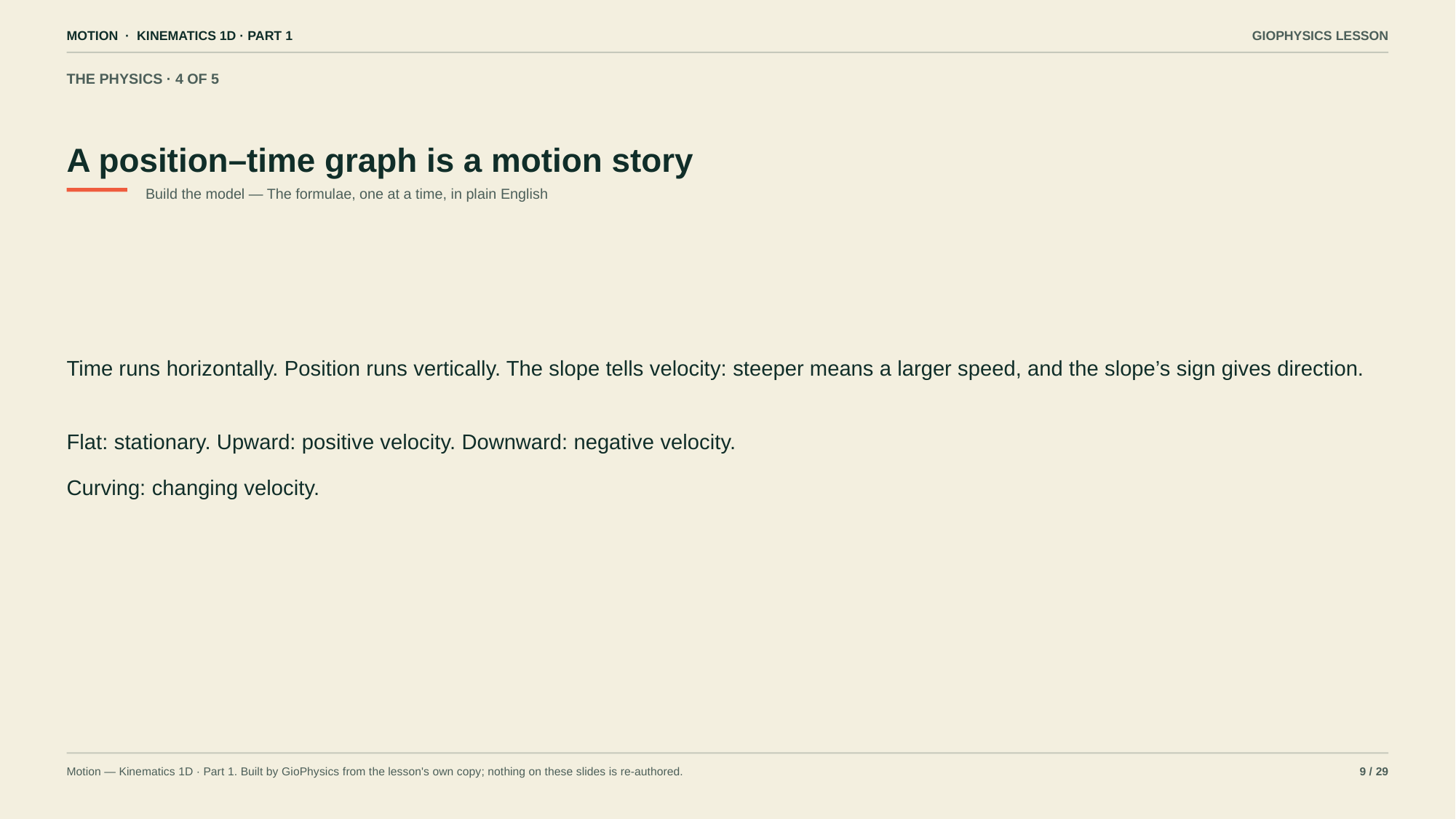

MOTION  ·  KINEMATICS 1D · PART 1
GIOPHYSICS LESSON

THE PHYSICS · 4 OF 5
A position–time graph is a motion story
Build the model — The formulae, one at a time, in plain English

Time runs horizontally. Position runs vertically. The slope tells velocity: steeper means a larger speed, and the slope’s sign gives direction.
Flat: stationary. Upward: positive velocity. Downward: negative velocity.
Curving: changing velocity.

Motion — Kinematics 1D · Part 1. Built by GioPhysics from the lesson's own copy; nothing on these slides is re-authored.
9 / 29